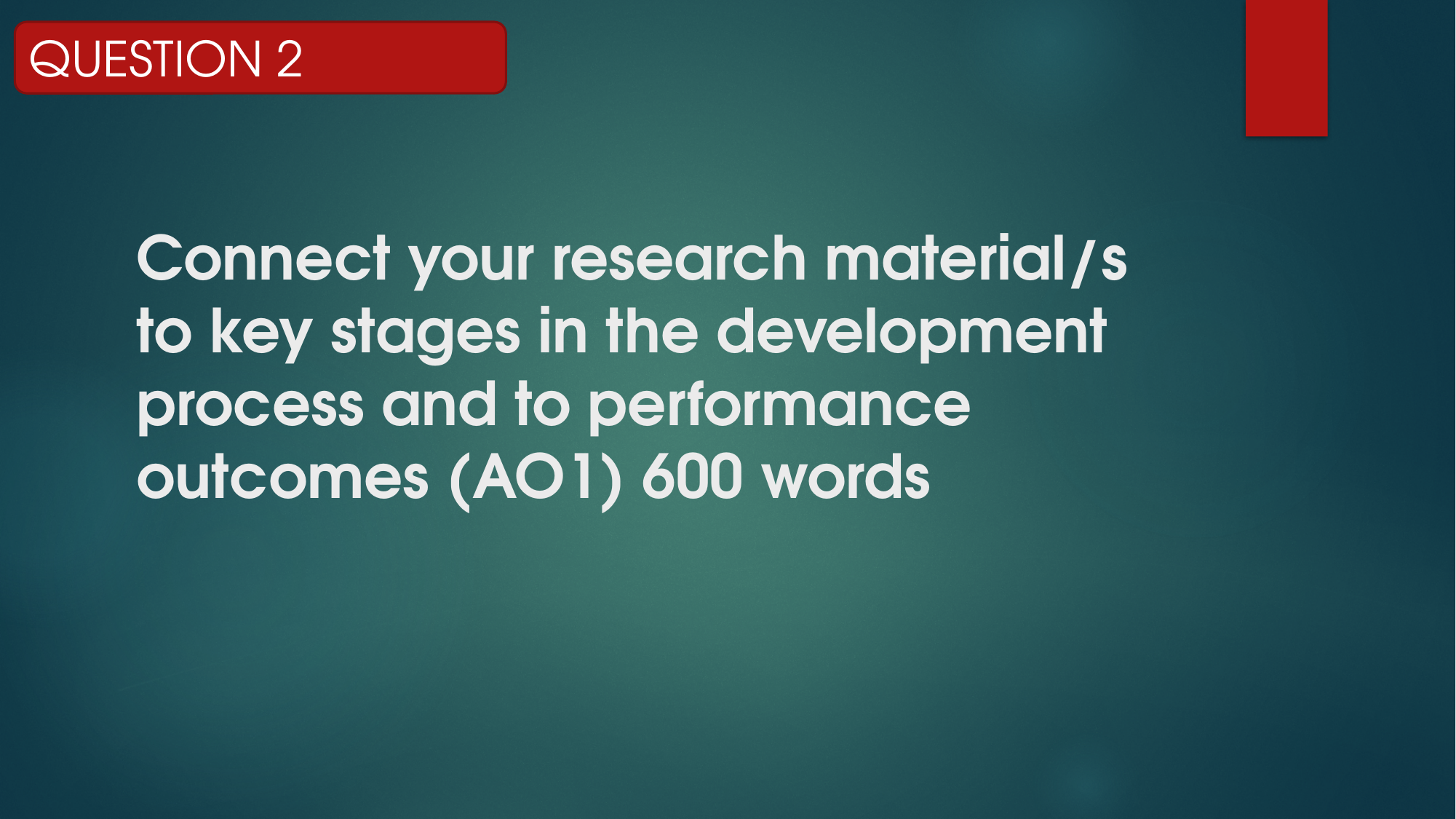

QUESTION 2
# Connect your research material/s to key stages in the development process and to performance outcomes (AO1) 600 words